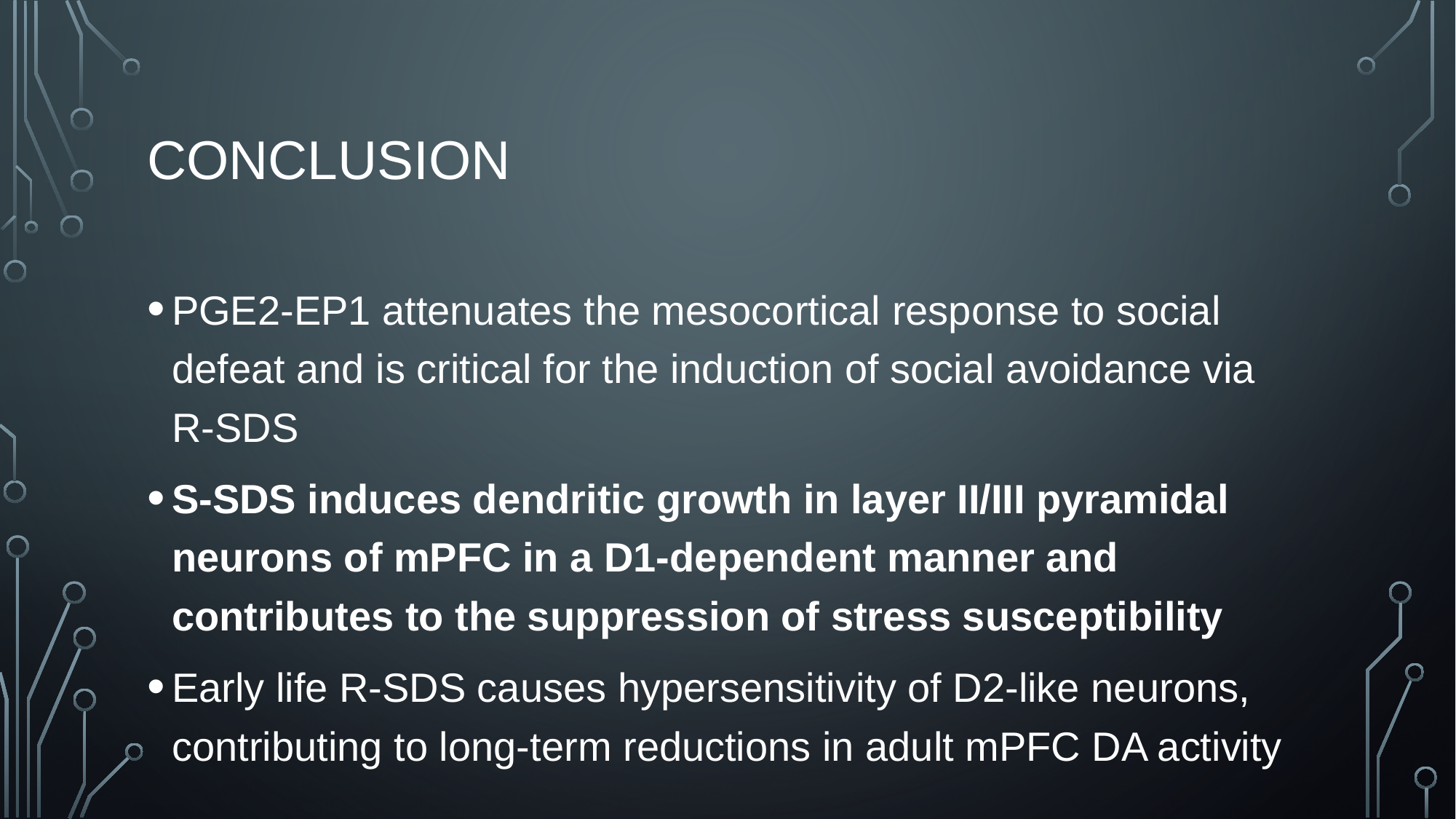

# Conclusion
PGE2-EP1 attenuates the mesocortical response to social defeat and is critical for the induction of social avoidance via R-SDS
S-SDS induces dendritic growth in layer II/III pyramidal neurons of mPFC in a D1-dependent manner and contributes to the suppression of stress susceptibility
Early life R-SDS causes hypersensitivity of D2-like neurons, contributing to long-term reductions in adult mPFC DA activity